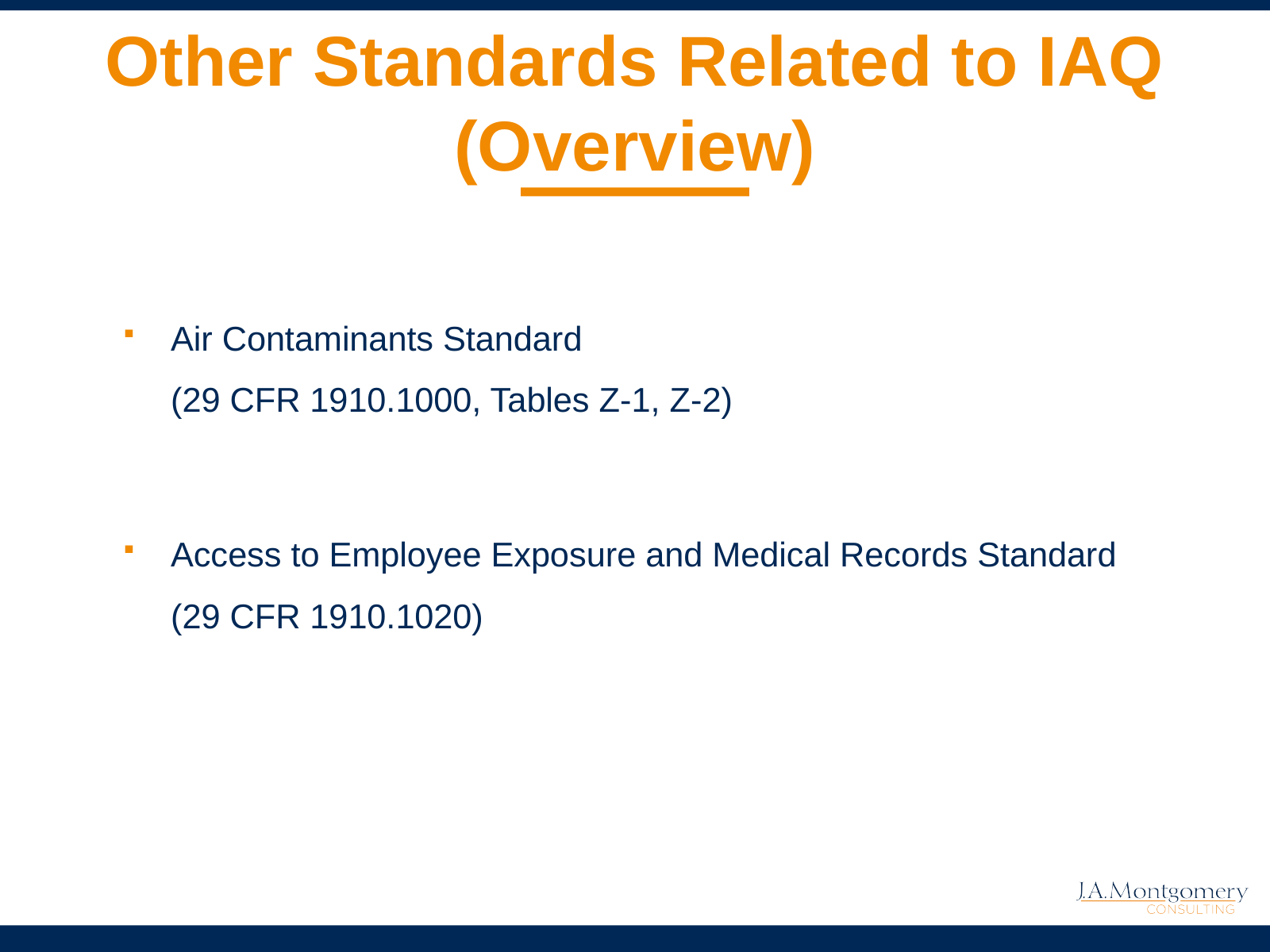

# Other Standards Related to IAQ (Overview)
Air Contaminants Standard
(29 CFR 1910.1000, Tables Z-1, Z-2)

Access to Employee Exposure and Medical Records Standard (29 CFR 1910.1020)